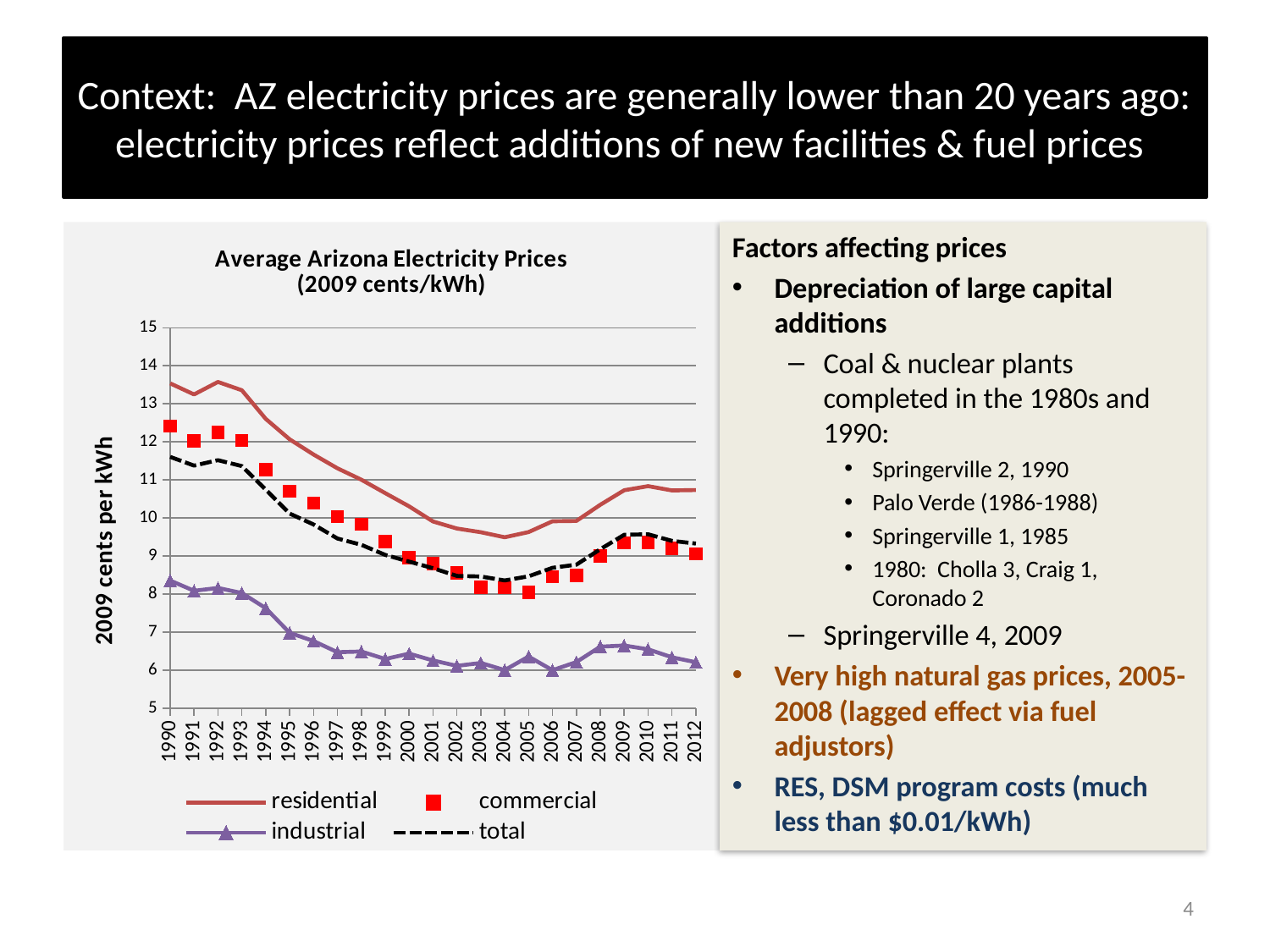

# Context:  AZ electricity prices are generally lower than 20 years ago: electricity prices reflect additions of new facilities & fuel prices

### Chart: Average Arizona Electricity Prices
(2009 cents/kWh)

| Category | residential | commercial | industrial | total |
|---|---|---|---|---|
| 1990 | 13.538406242043974 | 12.415197759573482 | 8.356671109580223 | 11.606487652194756 |
| 1991 | 13.247144762015132 | 12.029682880167018 | 8.08742535799177 | 11.37747115774832 |
| 1992 | 13.575365953889102 | 12.243336309144254 | 8.16222420609616 | 11.520639374229527 |
| 1993 | 13.356771121691951 | 12.041855829919163 | 8.027903886612764 | 11.363636363636427 |
| 1994 | 12.604187843057533 | 11.276004607982674 | 7.630277156603651 | 10.747441891983465 |
| 1995 | 12.067866815357704 | 10.70044076257235 | 6.983166055971553 | 10.116297594392226 |
| 1996 | 11.6689917730348 | 10.391269768836619 | 6.766711430396747 | 9.83063664454557 |
| 1997 | 11.305952930318426 | 10.036917397323489 | 6.473363072347876 | 9.460083064144005 |
| 1998 | 11.006987154288074 | 9.840347962819715 | 6.492600717736721 | 9.295070949416047 |
| 1999 | 10.653843751951538 | 9.379878848435647 | 6.2948854056079355 | 9.030162992568538 |
| 2000 | 10.306886318951792 | 8.963571751315838 | 6.435697974037392 | 8.853664195782049 |
| 2001 | 9.909974448981542 | 8.799579721565518 | 6.256417603935335 | 8.680182439047725 |
| 2002 | 9.724949728947891 | 8.560777995978317 | 6.1148414256987955 | 8.478462822940067 |
| 2003 | 9.627024845794661 | 8.17432409062085 | 6.191272266097885 | 8.462558367441057 |
| 2004 | 9.49281867145422 | 8.168761220825848 | 6.0031418312387785 | 8.359515260323173 |
| 2005 | 9.63169109014215 | 8.044527547071349 | 6.3595251554550565 | 8.468495890768411 |
| 2006 | 9.9141476997068 | 8.458666441664732 | 6.00122344801404 | 8.690699685700423 |
| 2007 | 9.924283674245148 | 8.496255278054592 | 6.2155192783833355 | 8.77364208882542 |
| 2008 | 10.348024101727018 | 8.997843741813268 | 6.6199141527114245 | 9.179211252846462 |
| 2009 | 10.73 | 9.350000000000007 | 6.6499999999999995 | 9.56 |
| 2010 | 10.837672024579868 | 9.355766095968336 | 6.5500242044635 | 9.573112298831273 |
| 2011 | 10.724898607118313 | 9.195535809352377 | 6.340079952763984 | 9.398805548295924 |
| 2012 | 10.735408782306067 | 9.061864100564819 | 6.209231120324091 | 9.328109845387303 |
Factors affecting prices
Depreciation of large capital additions
Coal & nuclear plants completed in the 1980s and 1990:
Springerville 2, 1990
Palo Verde (1986-1988)
Springerville 1, 1985
1980:  Cholla 3, Craig 1, Coronado 2
Springerville 4, 2009
Very high natural gas prices, 2005-2008 (lagged effect via fuel adjustors)
RES, DSM program costs (much less than $0.01/kWh)

4